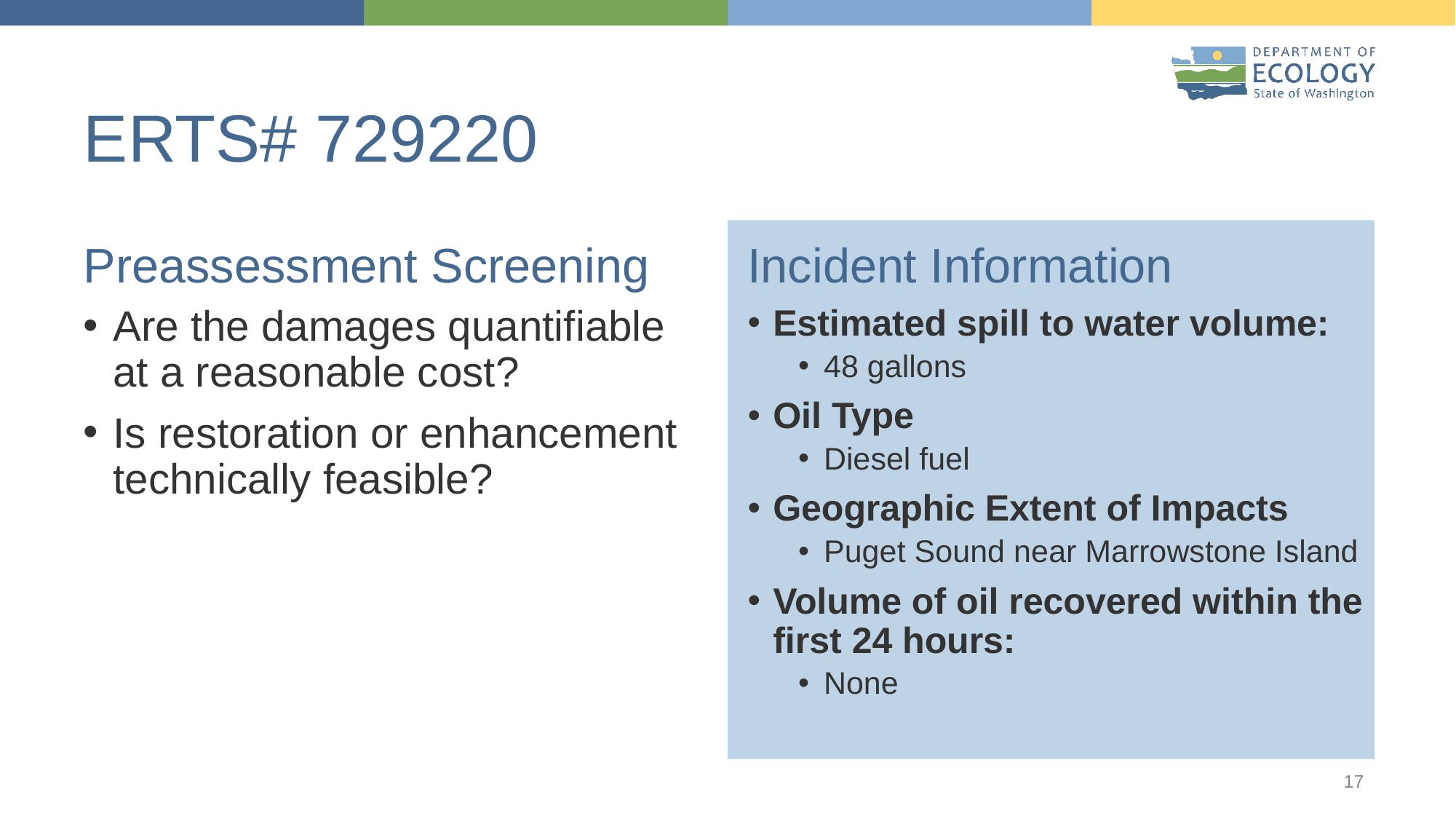

# ERTS# 729220
Preassessment Screening
Incident Information

Are the damages quantifiable at a reasonable cost?
Is restoration or enhancement technically feasible?
Estimated spill to water volume:
48 gallons
Oil Type
Diesel fuel
Geographic Extent of Impacts
Puget Sound near Marrowstone Island
Volume of oil recovered within the first 24 hours:
None

17